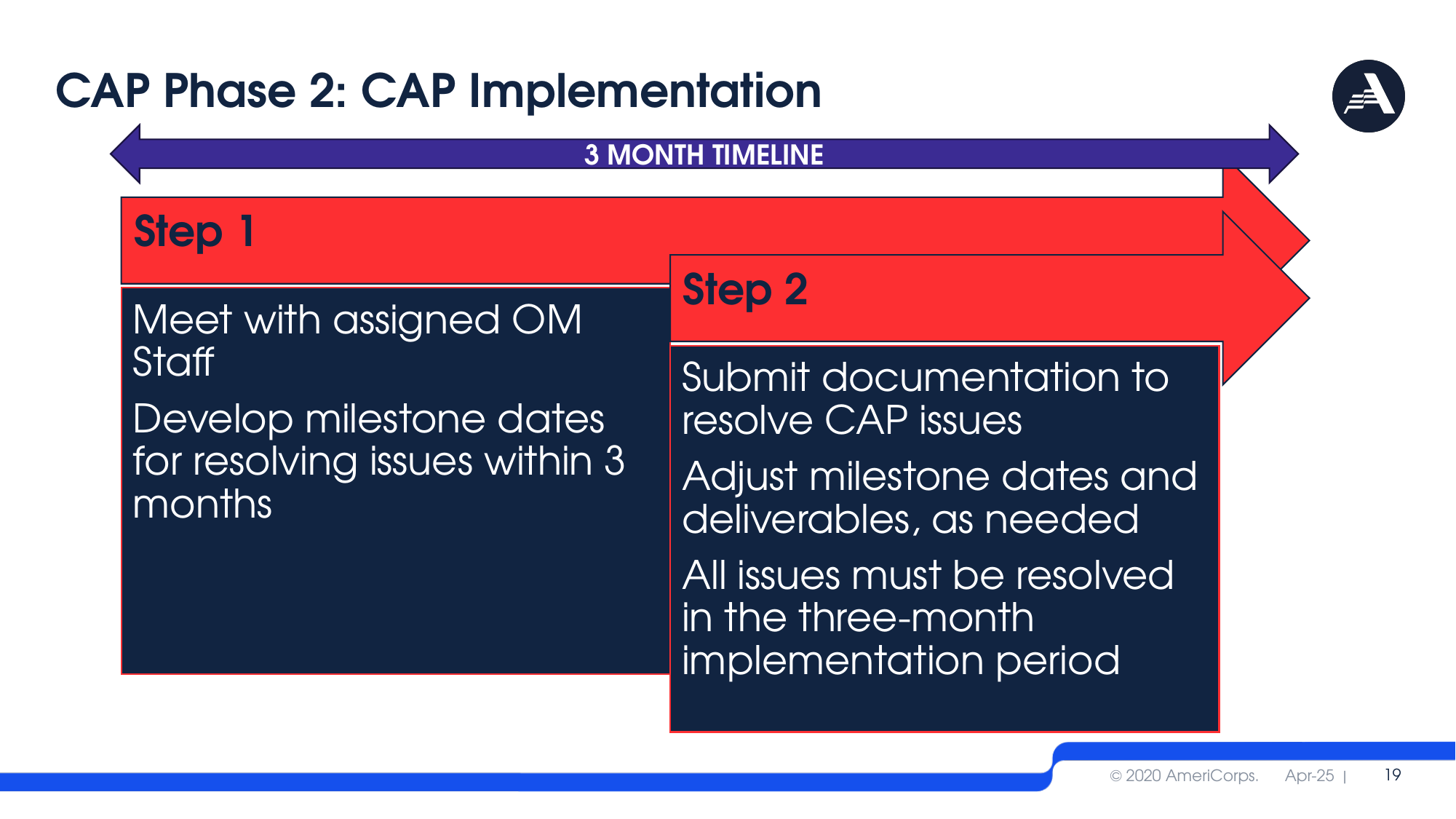

# CAP Phase 2: CAP Implementation
3 MONTH TIMELINE
Step 1
Meet with assigned OM Staff
Develop milestone dates for resolving issues within 3 months
Step 2
Submit documentation to resolve CAP issues
Adjust milestone dates and deliverables, as needed
All issues must be resolved in the three-month implementation period
  19
Apr-25  |
© 2020 AmeriCorps.